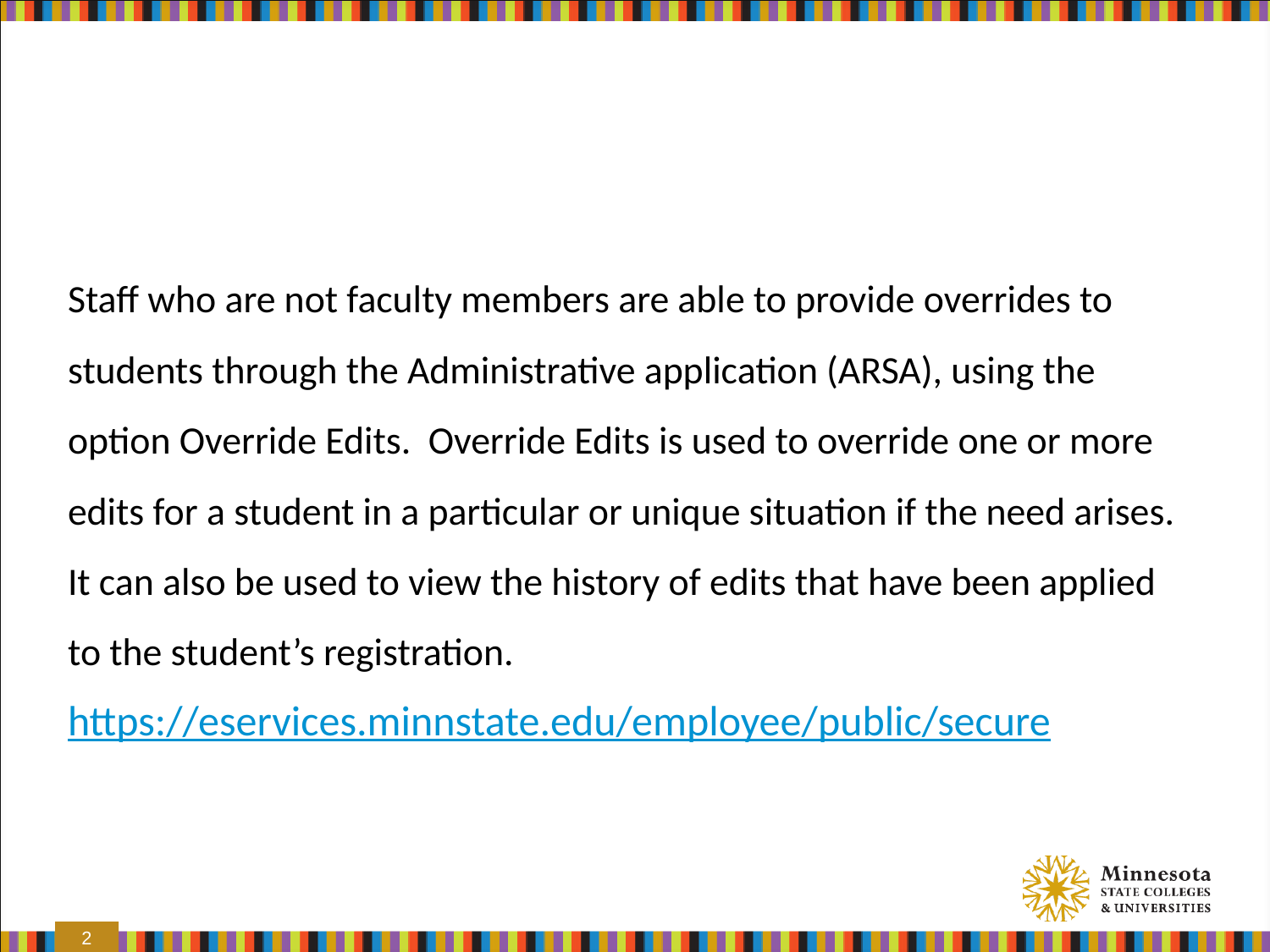

# Staff who are not faculty members are able to provide overrides to students through the Administrative application (ARSA), using the option Override Edits.  Override Edits is used to override one or more edits for a student in a particular or unique situation if the need arises. It can also be used to view the history of edits that have been applied to the student’s registration. https://eservices.minnstate.edu/employee/public/secure
2